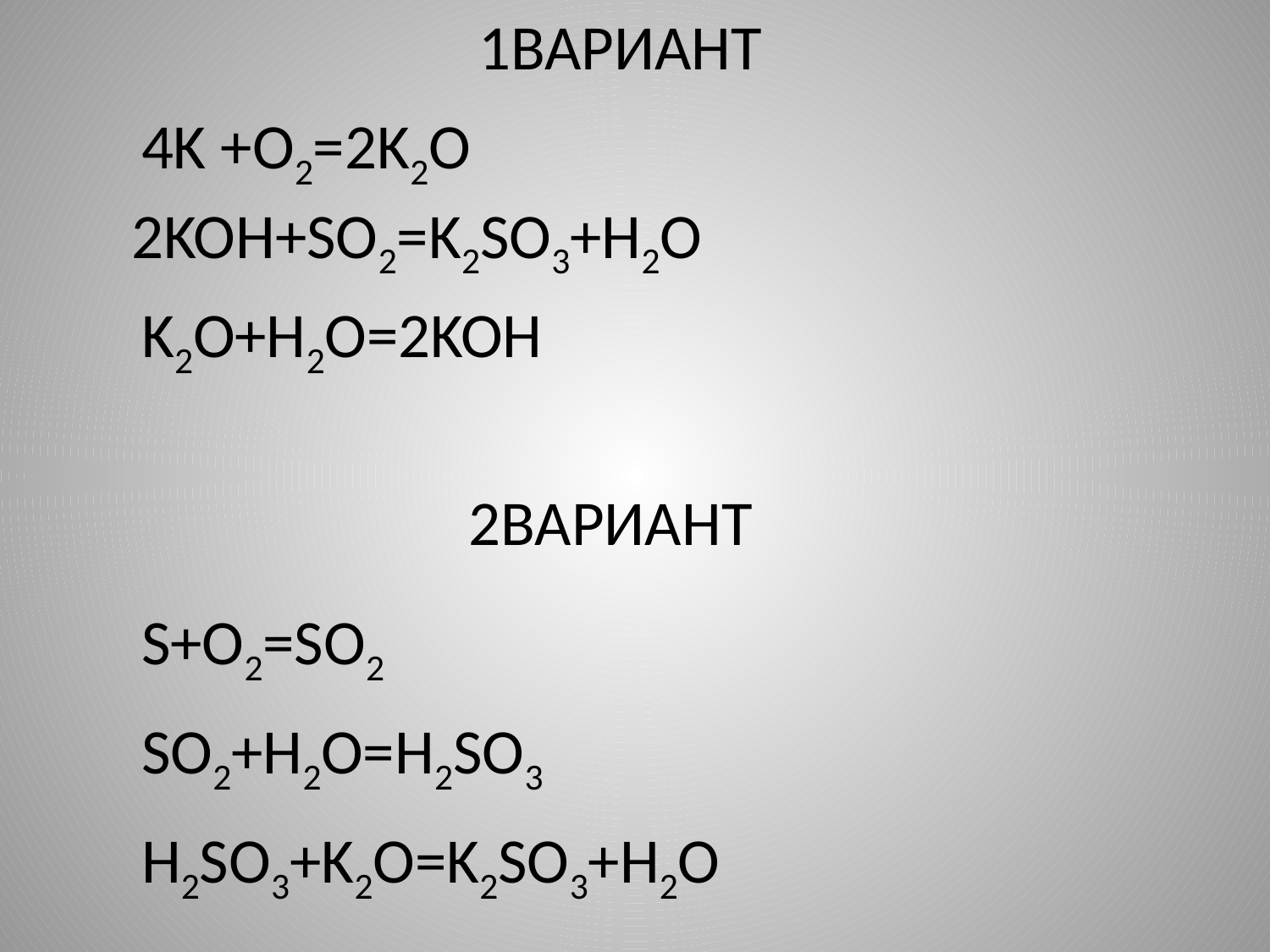

1ВАРИАНТ
4K +O2=2K2O
2KOH+SO2=K2SO3+H2O
K2O+H2O=2KOH
2ВАРИАНТ
S+O2=SO2
SO2+H2O=H2SO3
H2SO3+K2O=K2SO3+H2O